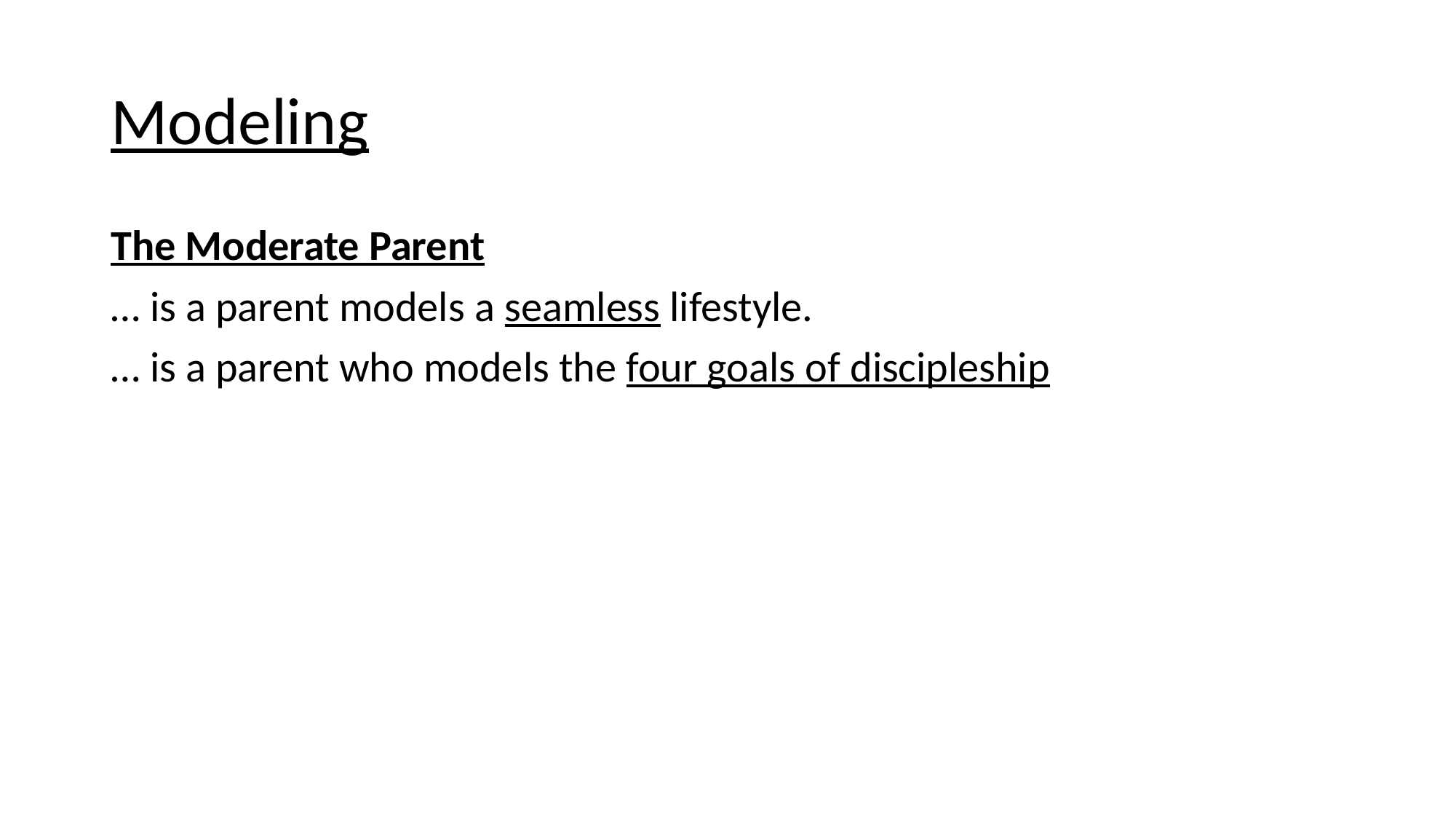

# Modeling
The Moderate Parent
… is a parent models a seamless lifestyle.
… is a parent who models the four goals of discipleship